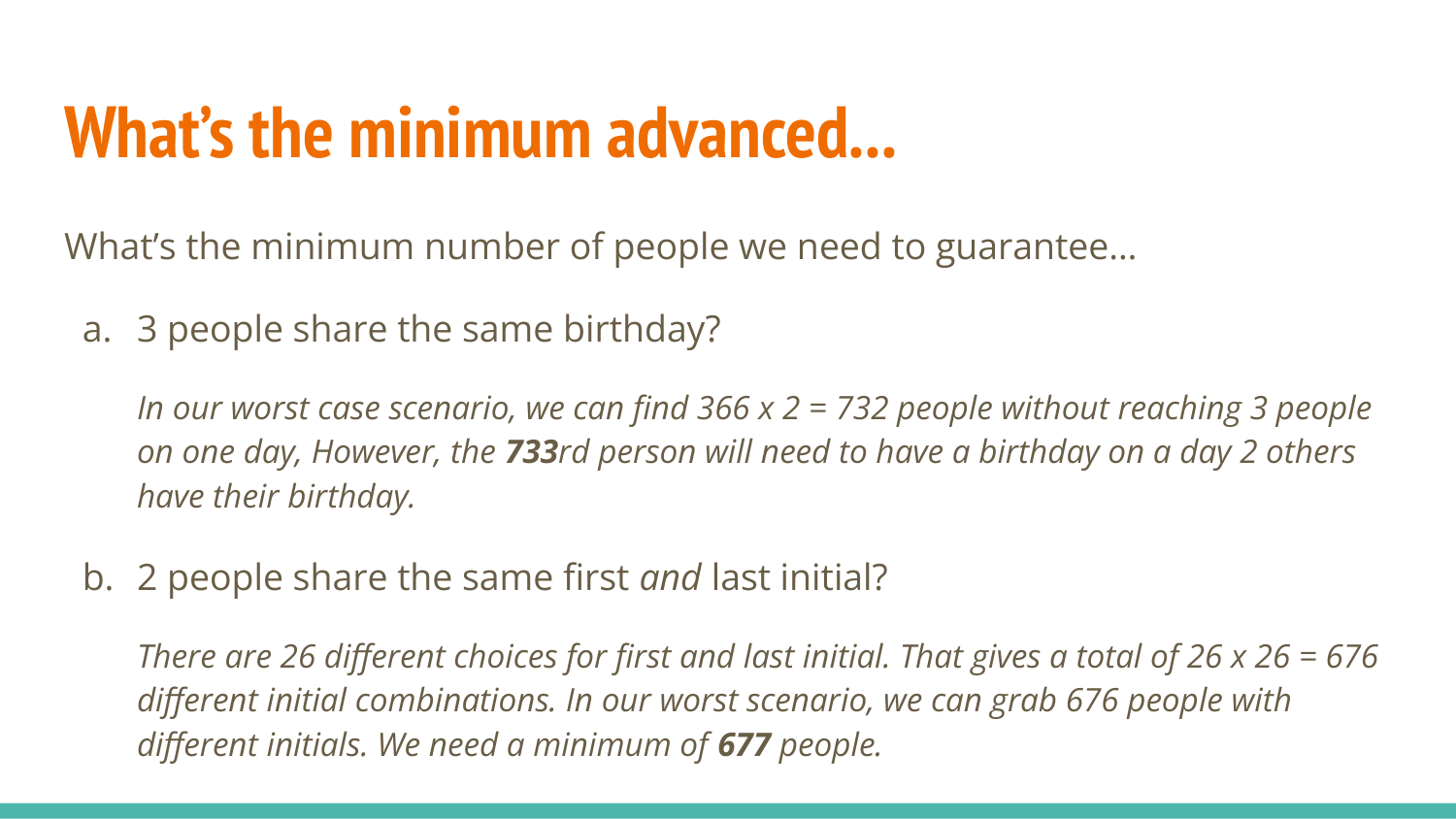

# What’s the minimum advanced...
What’s the minimum number of people we need to guarantee…
3 people share the same birthday?
In our worst case scenario, we can find 366 x 2 = 732 people without reaching 3 people on one day, However, the 733rd person will need to have a birthday on a day 2 others have their birthday.
2 people share the same first and last initial?
There are 26 different choices for first and last initial. That gives a total of 26 x 26 = 676 different initial combinations. In our worst scenario, we can grab 676 people with different initials. We need a minimum of 677 people.